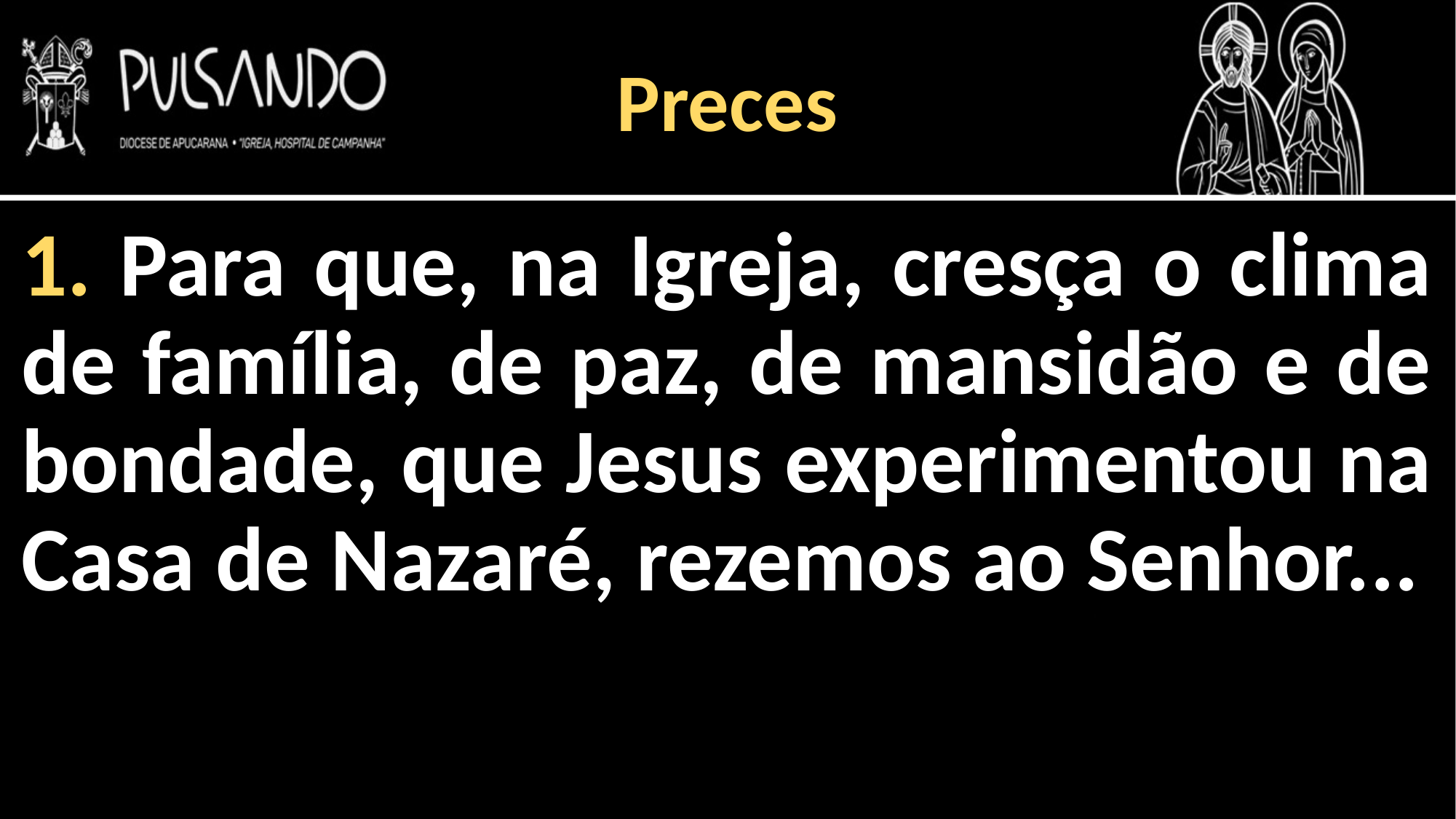

Preces
1. Para que, na Igreja, cresça o clima de família, de paz, de mansidão e de bondade, que Jesus experimentou na Casa de Nazaré, rezemos ao Senhor...